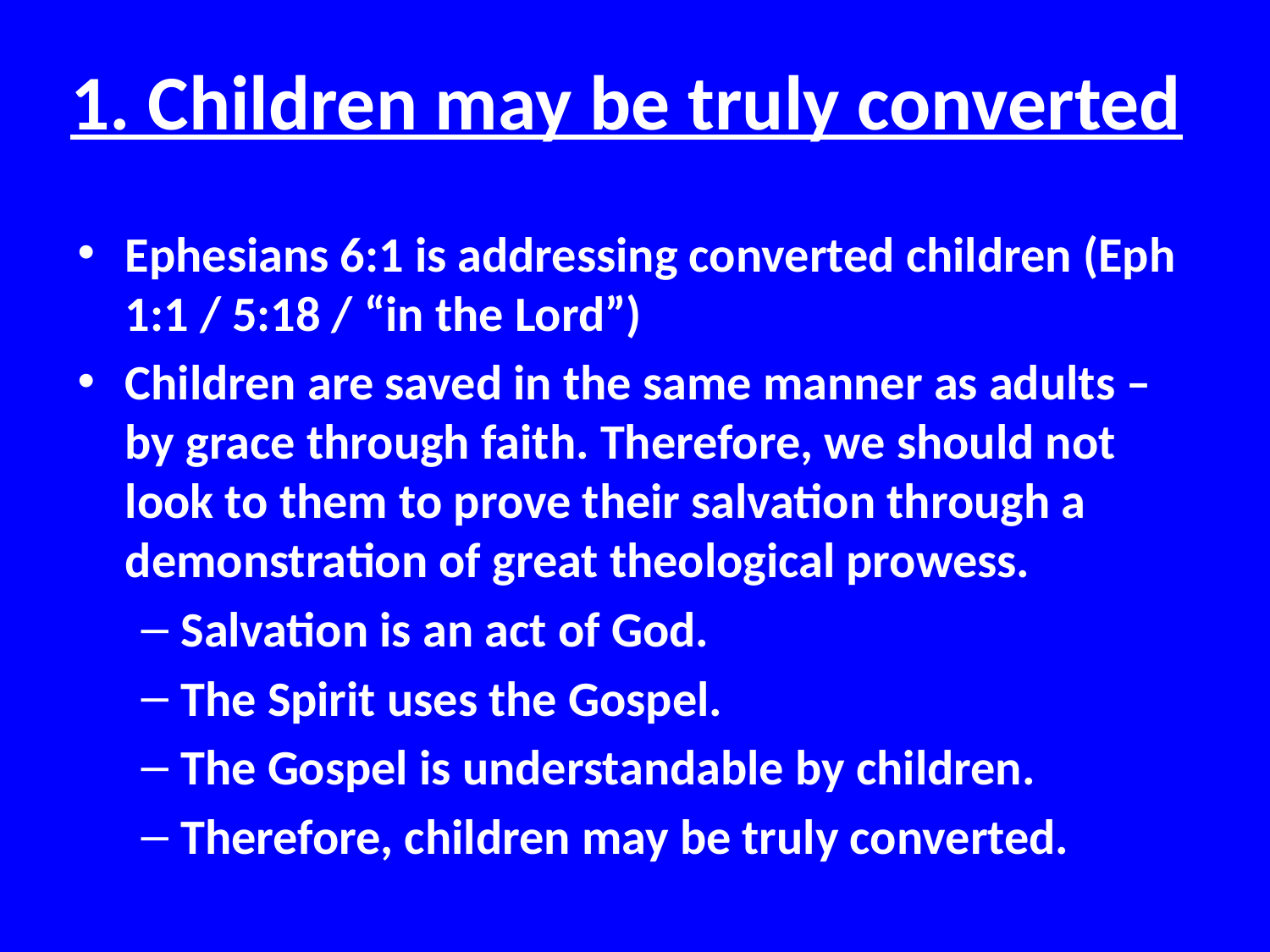

# 1. Children may be truly converted
Ephesians 6:1 is addressing converted children (Eph 1:1 / 5:18 / “in the Lord”)
Children are saved in the same manner as adults – by grace through faith. Therefore, we should not look to them to prove their salvation through a demonstration of great theological prowess.
Salvation is an act of God.
The Spirit uses the Gospel.
The Gospel is understandable by children.
Therefore, children may be truly converted.